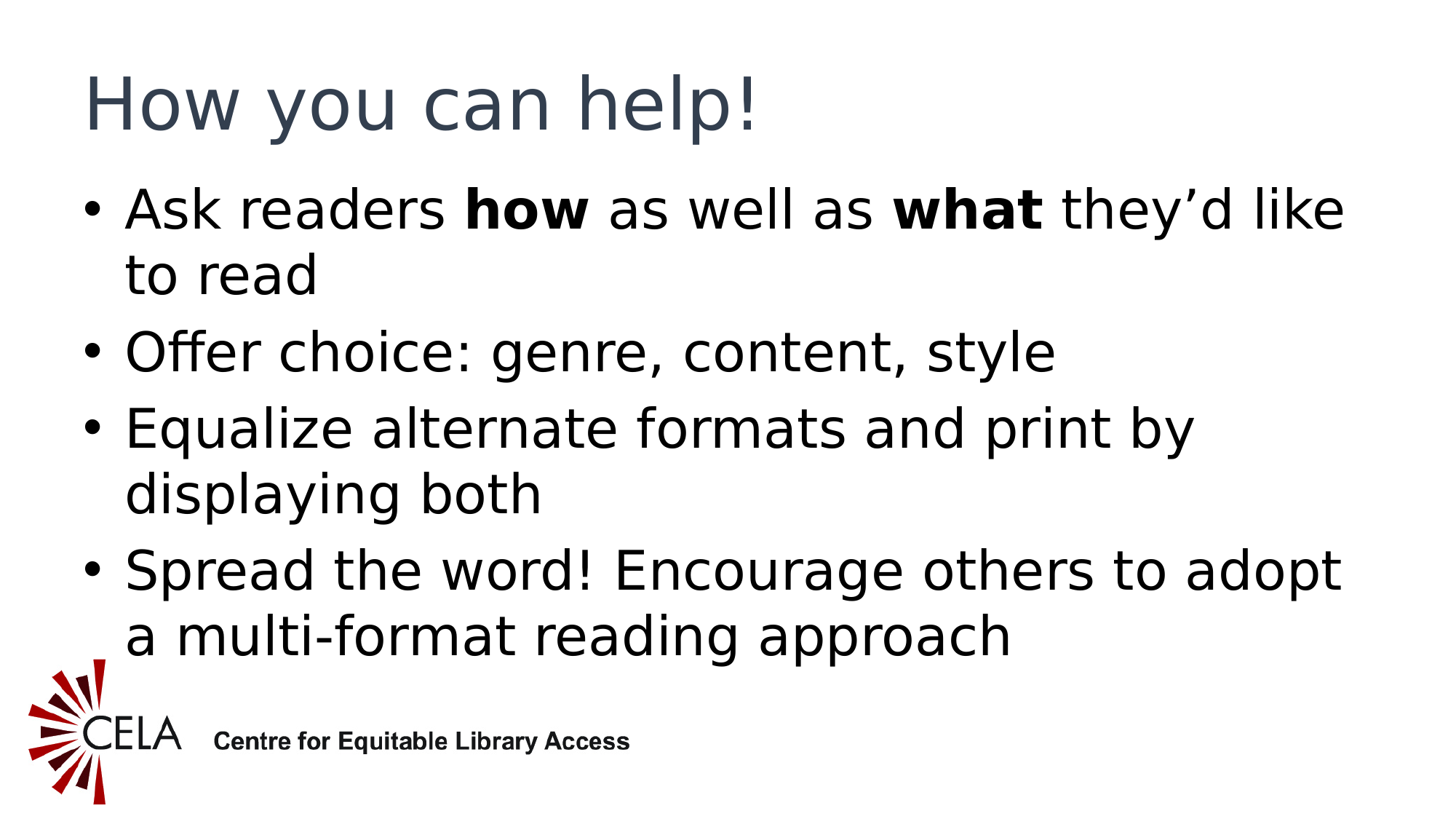

# How you can help!
Ask readers how as well as what they’d like to read
Offer choice: genre, content, style
Equalize alternate formats and print by displaying both
Spread the word! Encourage others to adopt a multi-format reading approach